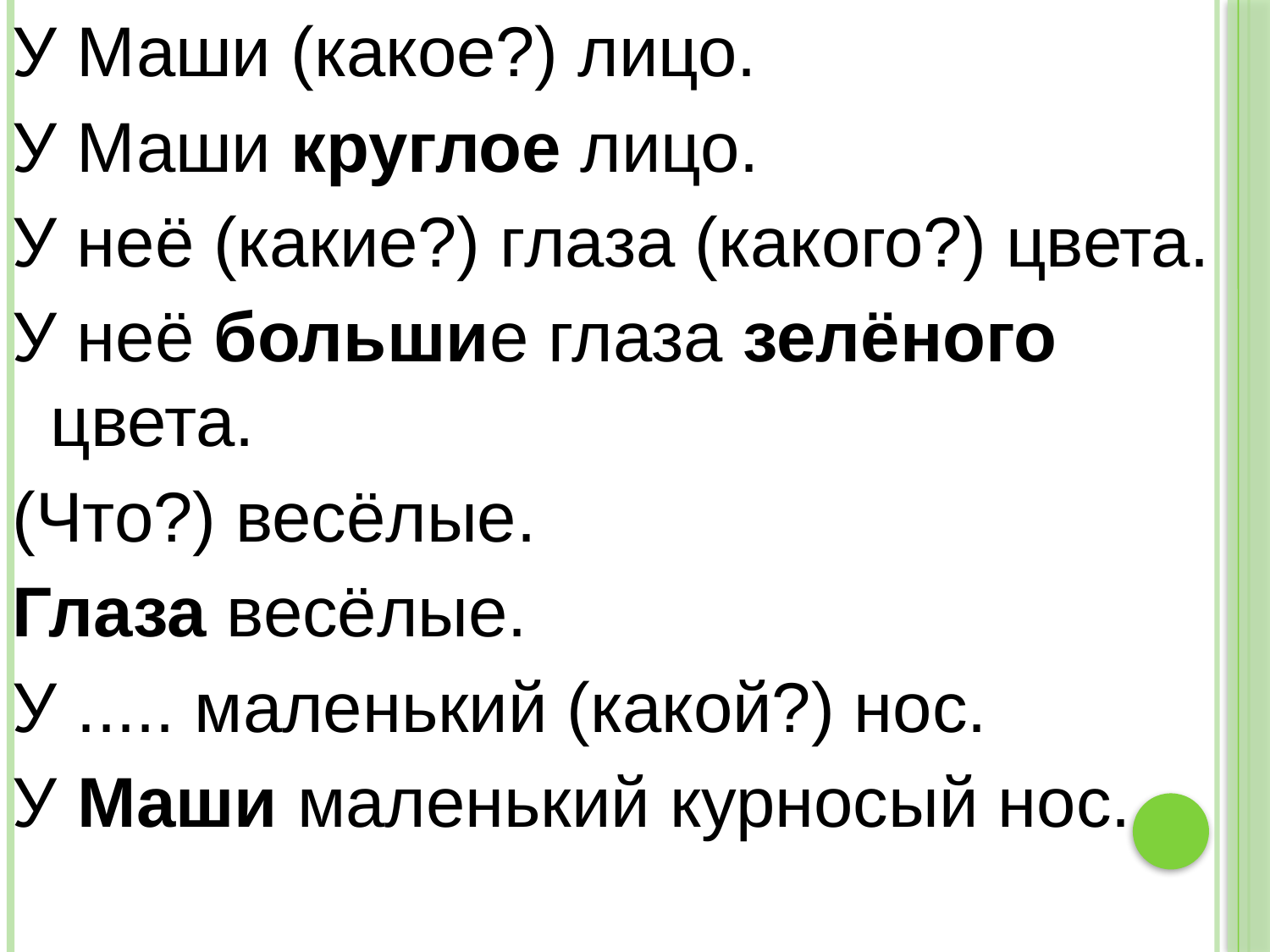

У Маши (какое?) лицо.
У Маши круглое лицо.
У неё (какие?) глаза (какого?) цвета.
У неё большие глаза зелёного цвета.
(Что?) весёлые.
Глаза весёлые.
У ..... маленький (какой?) нос.
У Маши маленький курносый нос.